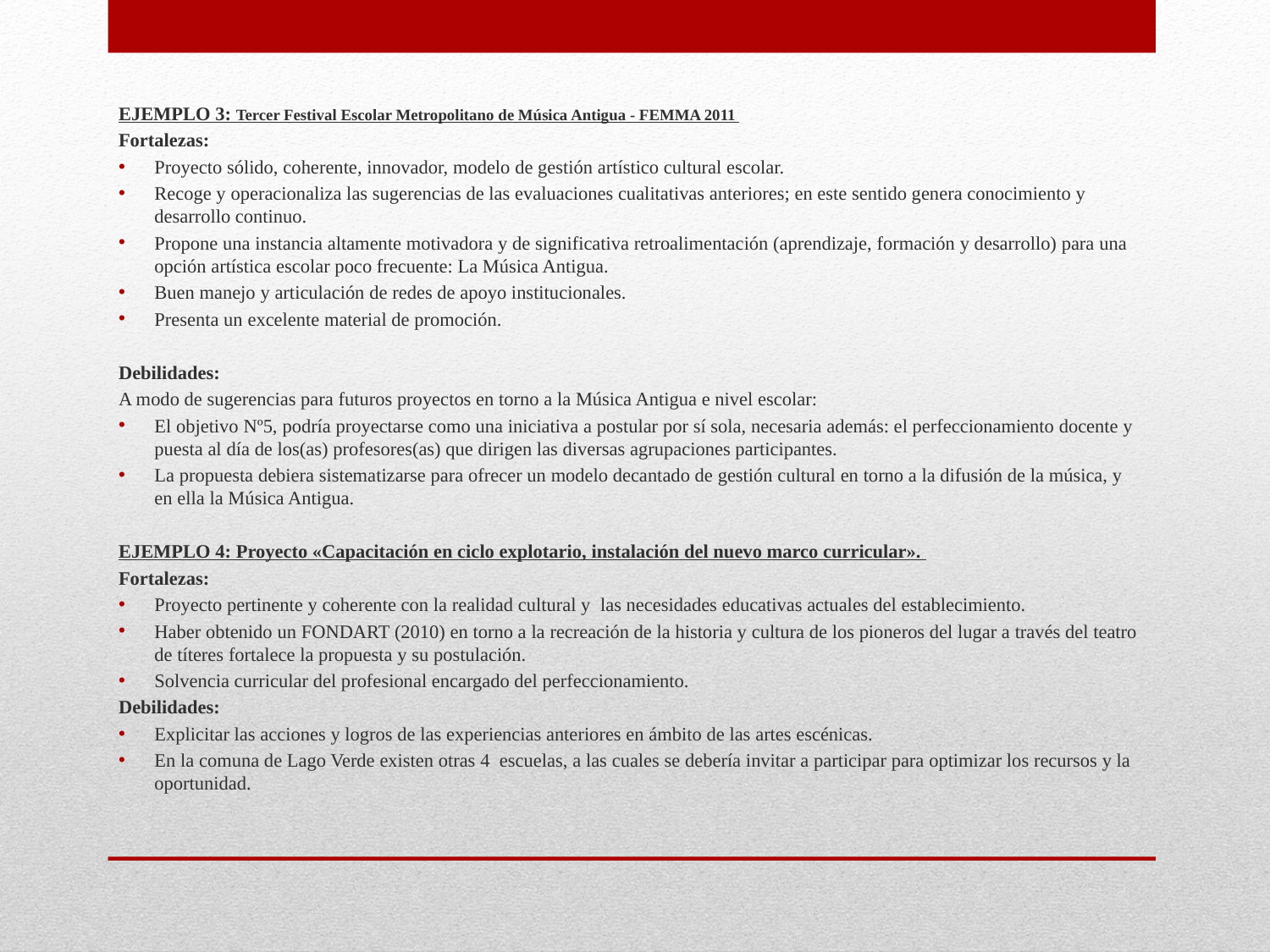

EJEMPLO 3: Tercer Festival Escolar Metropolitano de Música Antigua - FEMMA 2011
Fortalezas:
Proyecto sólido, coherente, innovador, modelo de gestión artístico cultural escolar.
Recoge y operacionaliza las sugerencias de las evaluaciones cualitativas anteriores; en este sentido genera conocimiento y desarrollo continuo.
Propone una instancia altamente motivadora y de significativa retroalimentación (aprendizaje, formación y desarrollo) para una opción artística escolar poco frecuente: La Música Antigua.
Buen manejo y articulación de redes de apoyo institucionales.
Presenta un excelente material de promoción.

Debilidades:
A modo de sugerencias para futuros proyectos en torno a la Música Antigua e nivel escolar:
El objetivo Nº5, podría proyectarse como una iniciativa a postular por sí sola, necesaria además: el perfeccionamiento docente y puesta al día de los(as) profesores(as) que dirigen las diversas agrupaciones participantes.
La propuesta debiera sistematizarse para ofrecer un modelo decantado de gestión cultural en torno a la difusión de la música, y en ella la Música Antigua.

EJEMPLO 4: Proyecto «Capacitación en ciclo explotario, instalación del nuevo marco curricular».
Fortalezas:
Proyecto pertinente y coherente con la realidad cultural y  las necesidades educativas actuales del establecimiento.
Haber obtenido un FONDART (2010) en torno a la recreación de la historia y cultura de los pioneros del lugar a través del teatro de títeres fortalece la propuesta y su postulación.
Solvencia curricular del profesional encargado del perfeccionamiento.
Debilidades:
Explicitar las acciones y logros de las experiencias anteriores en ámbito de las artes escénicas.
En la comuna de Lago Verde existen otras 4  escuelas, a las cuales se debería invitar a participar para optimizar los recursos y la oportunidad.